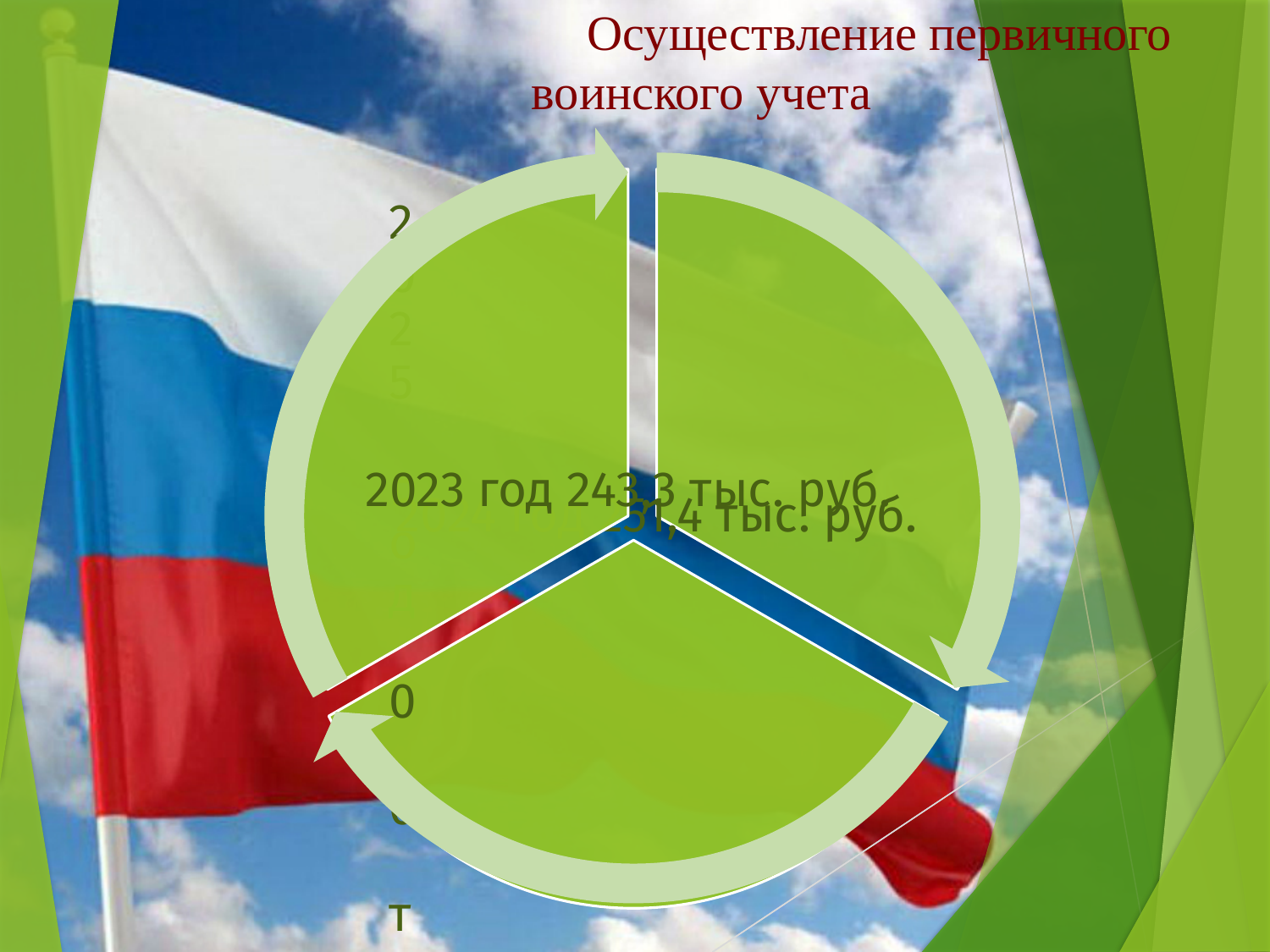

# Осуществление первичного воинского учета
2024 год 251,4 тыс. руб.
2025 год 0,0 тыс. руб.
2023 год 243,3 тыс. руб.